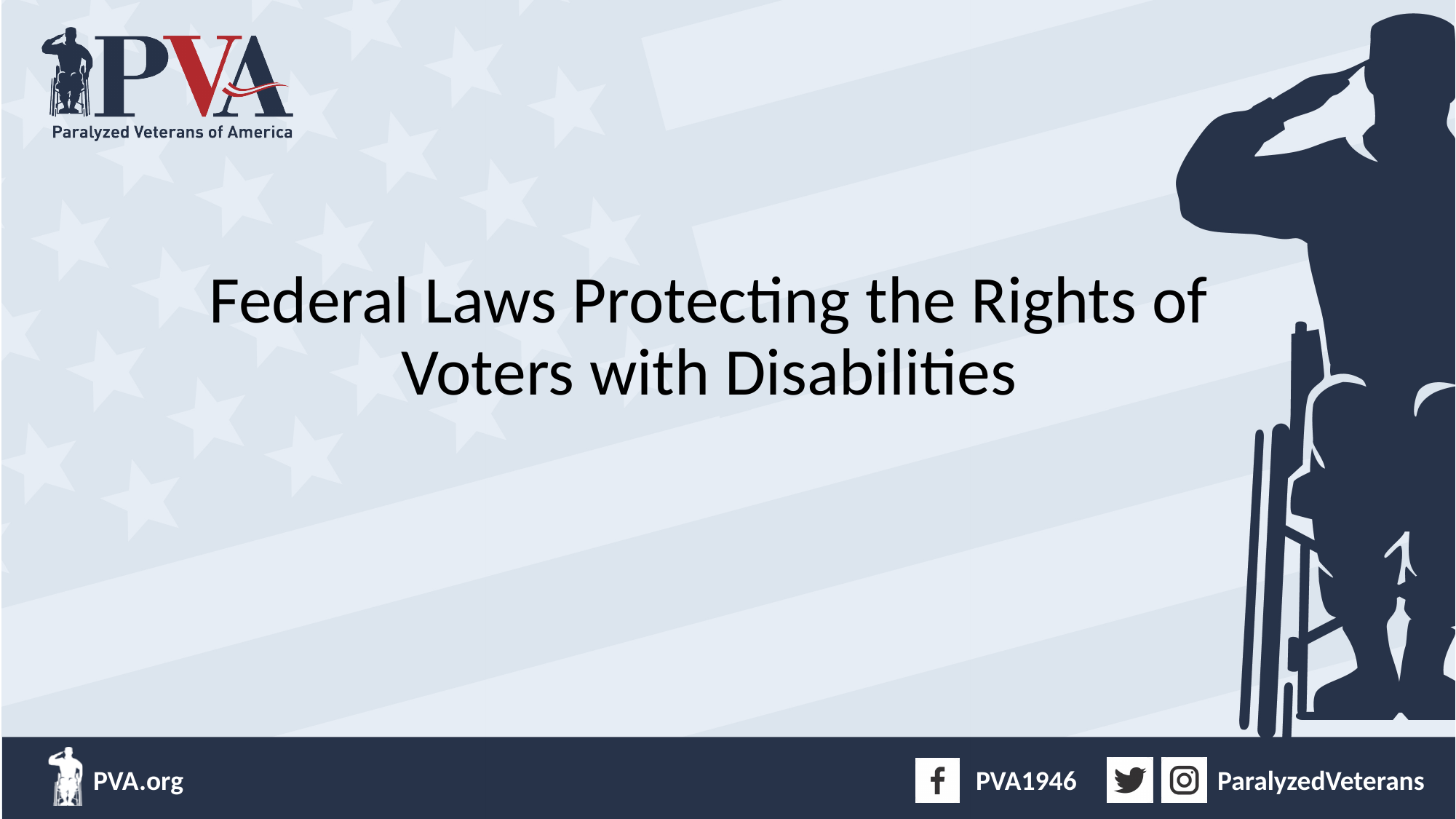

# Federal Laws Protecting the Rights of Voters with Disabilities